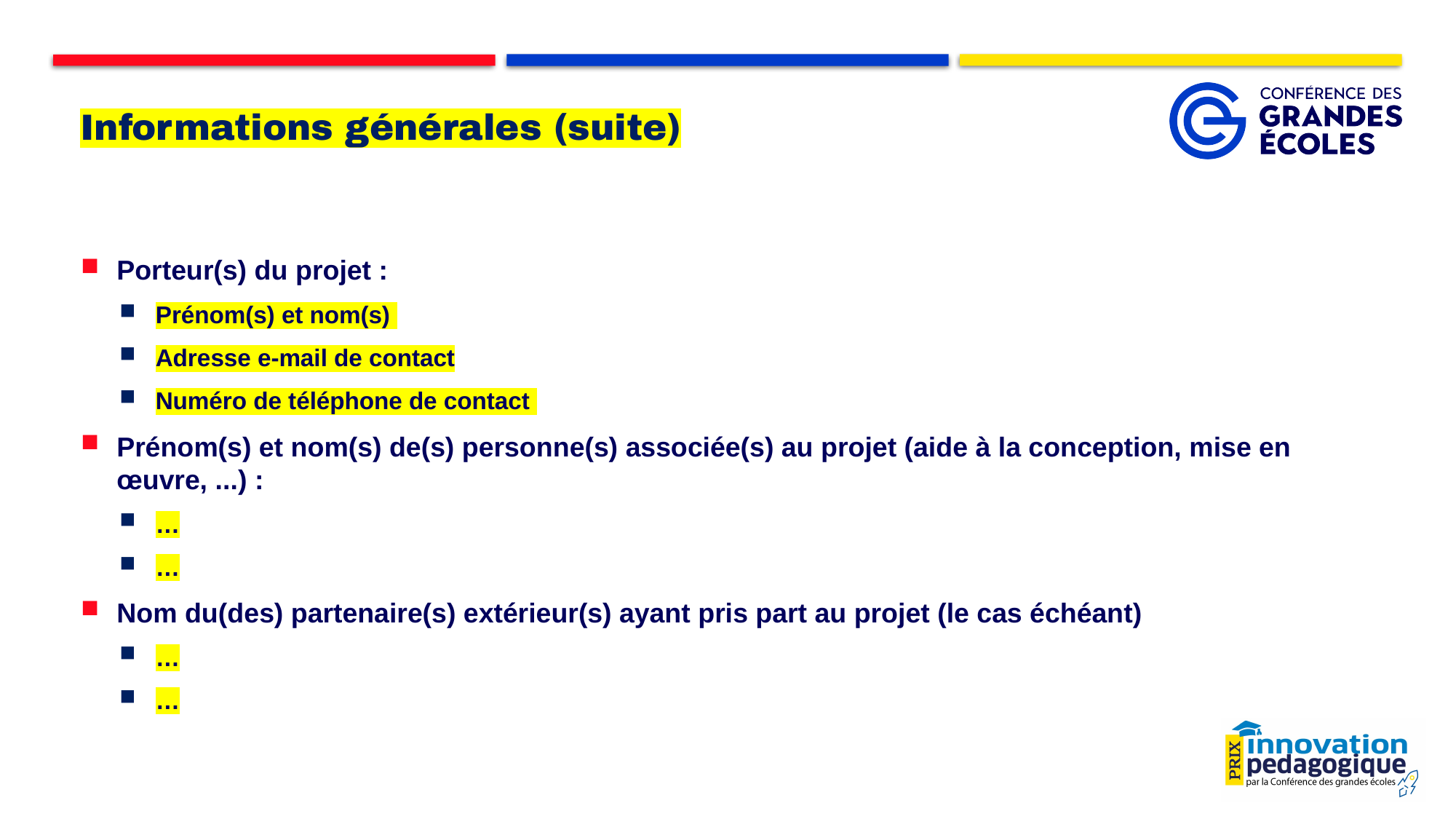

# Informations générales (suite)
Porteur(s) du projet :
Prénom(s) et nom(s)
Adresse e-mail de contact
Numéro de téléphone de contact
Prénom(s) et nom(s) de(s) personne(s) associée(s) au projet (aide à la conception, mise en œuvre, ...) :
…
…
Nom du(des) partenaire(s) extérieur(s) ayant pris part au projet (le cas échéant)
…
…